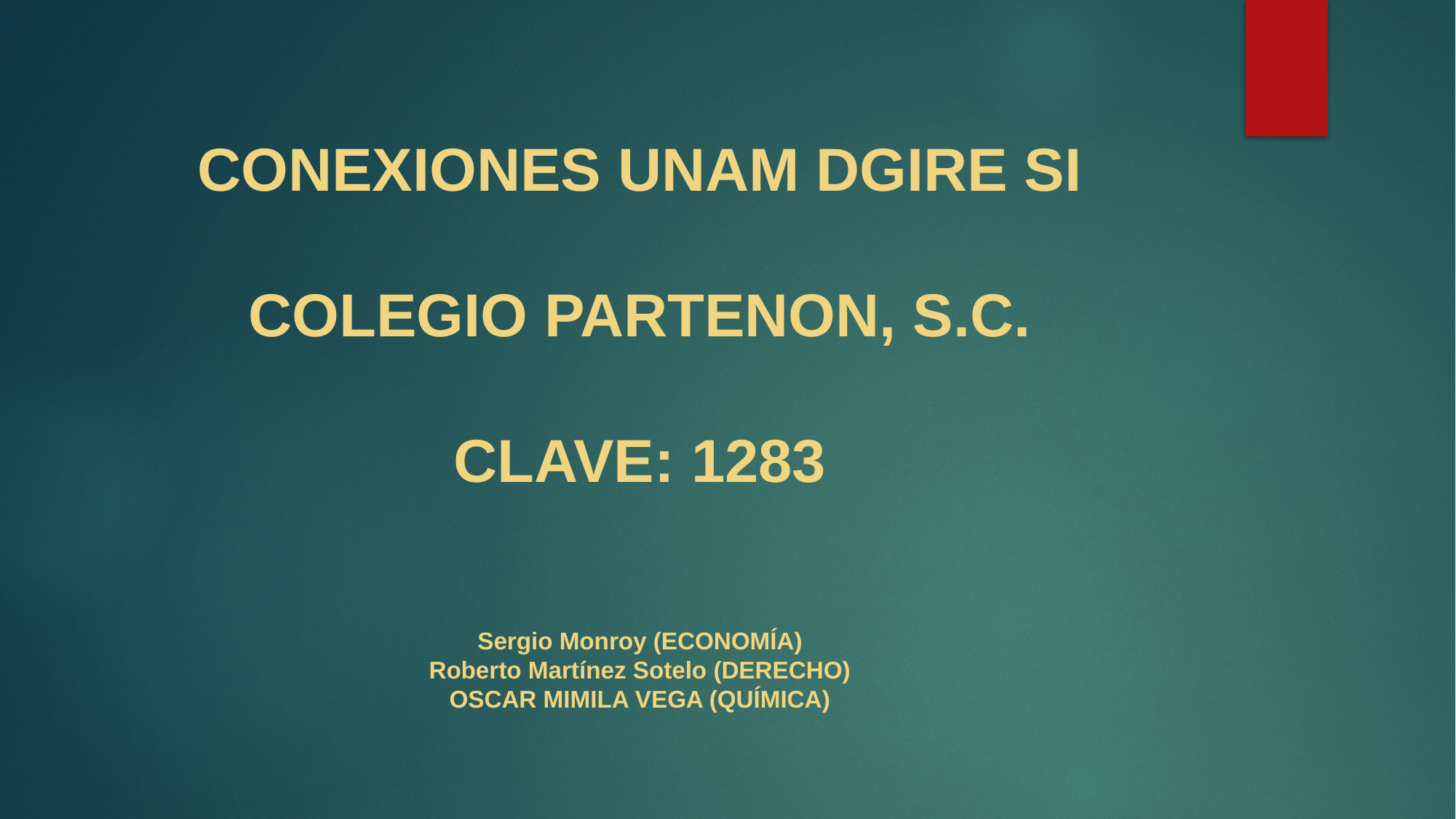

# CONEXIONES UNAM DGIRE SI COLEGIO PARTENON, S.C. CLAVE: 1283 Sergio Monroy (ECONOMÍA) Roberto Martínez Sotelo (DERECHO) OSCAR MIMILA VEGA (QUÍMICA)